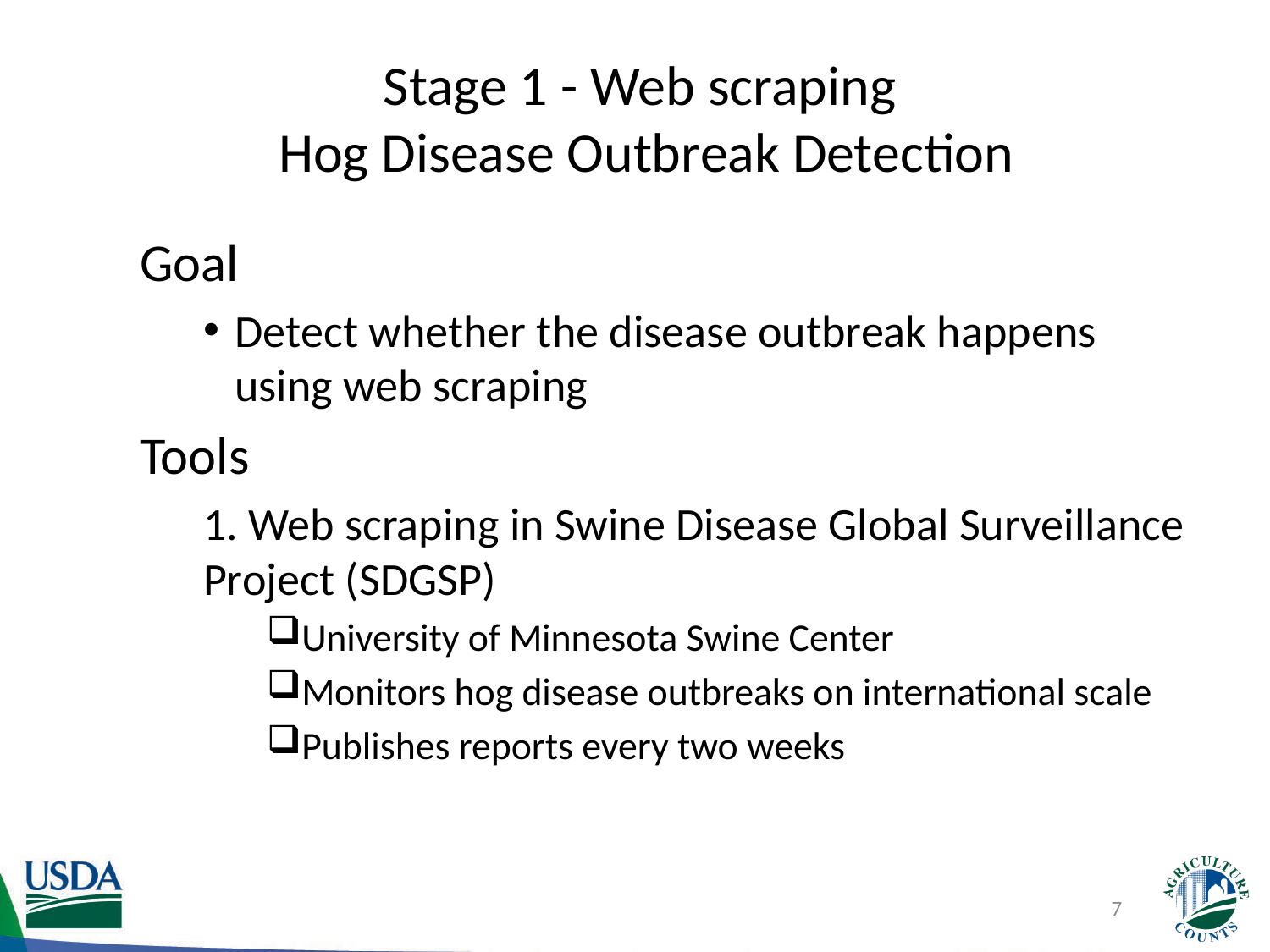

# Stage 1 - Web scraping Hog Disease Outbreak Detection
Goal
Detect whether the disease outbreak happens using web scraping
Tools
1. Web scraping in Swine Disease Global Surveillance Project (SDGSP)
University of Minnesota Swine Center
Monitors hog disease outbreaks on international scale
Publishes reports every two weeks